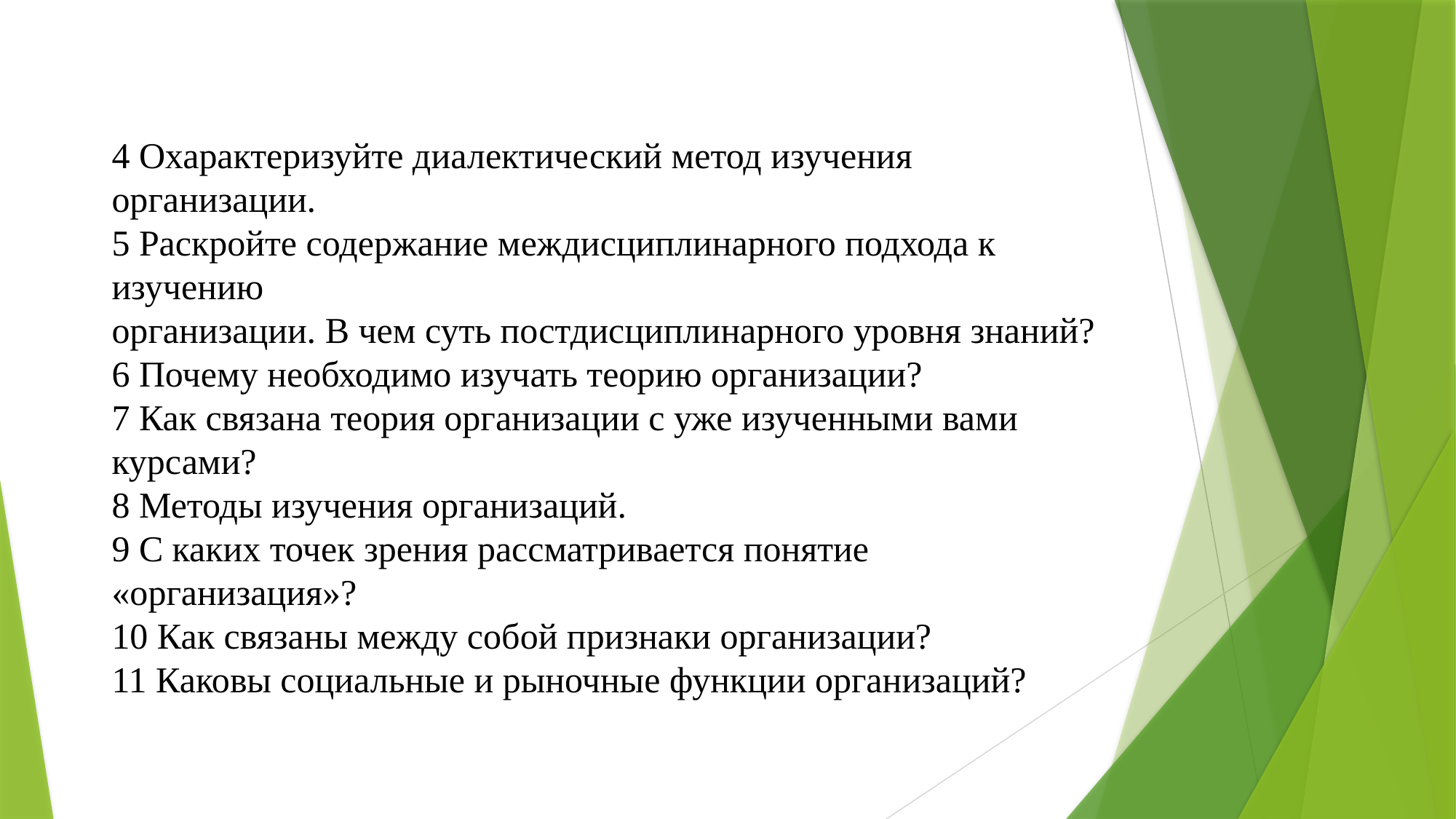

4 Охарактеризуйте диалектический метод изучения организации.
5 Раскройте содержание междисциплинарного подхода к изучению
организации. В чем суть постдисциплинарного уровня знаний?
6 Почему необходимо изучать теорию организации?
7 Как связана теория организации с уже изученными вами курсами?
8 Методы изучения организаций.
9 С каких точек зрения рассматривается понятие «организация»?
10 Как связаны между собой признаки организации?
11 Каковы социальные и рыночные функции организаций?